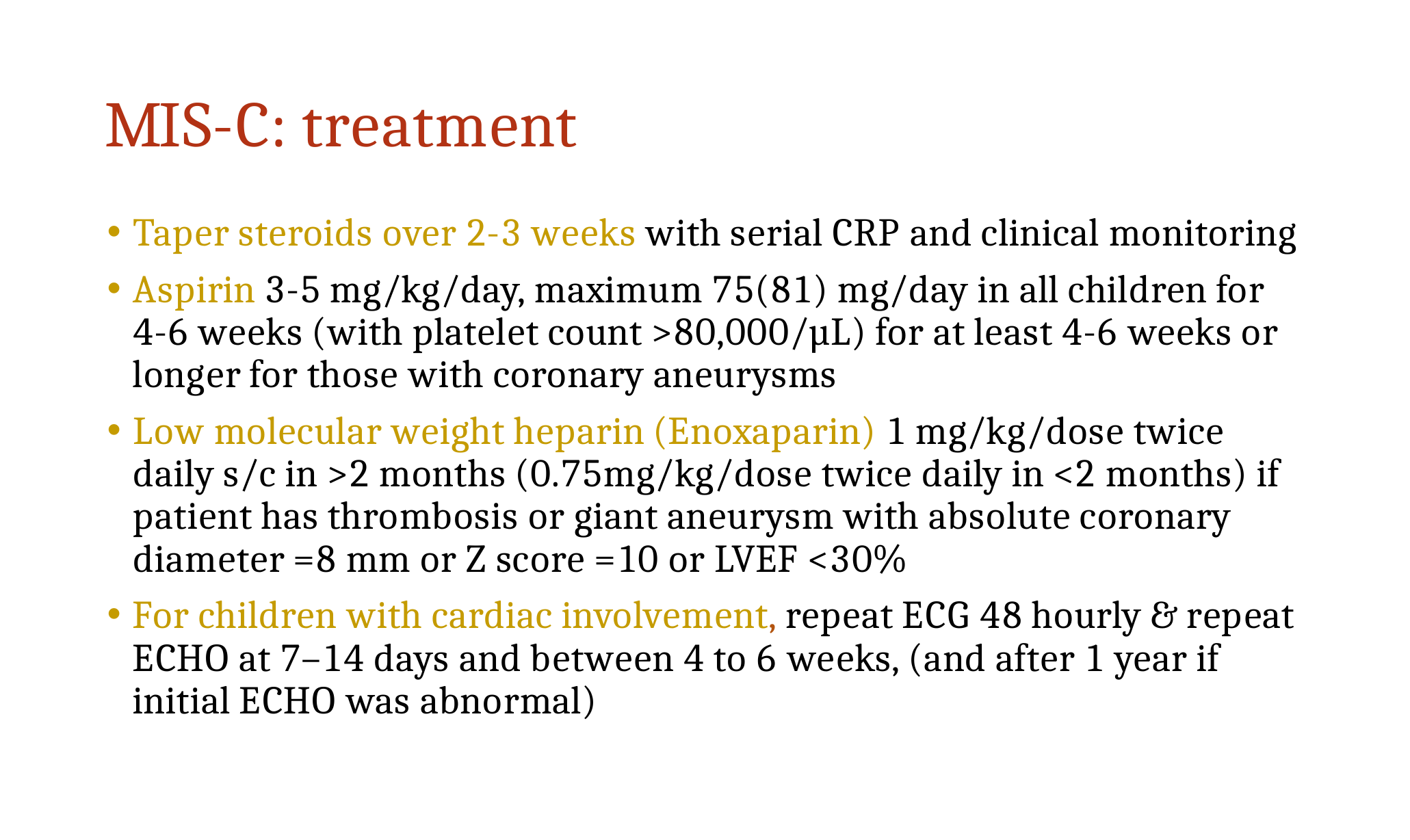

# MIS-C: treatment
Taper steroids over 2-3 weeks with serial CRP and clinical monitoring
Aspirin 3-5 mg/kg/day, maximum 75(81) mg/day in all children for 4-6 weeks (with platelet count >80,000/µL) for at least 4-6 weeks or longer for those with coronary aneurysms
Low molecular weight heparin (Enoxaparin) 1 mg/kg/dose twice daily s/c in >2 months (0.75mg/kg/dose twice daily in <2 months) if patient has thrombosis or giant aneurysm with absolute coronary diameter =8 mm or Z score =10 or LVEF <30%
For children with cardiac involvement, repeat ECG 48 hourly & repeat ECHO at 7–14 days and between 4 to 6 weeks, (and after 1 year if initial ECHO was abnormal)